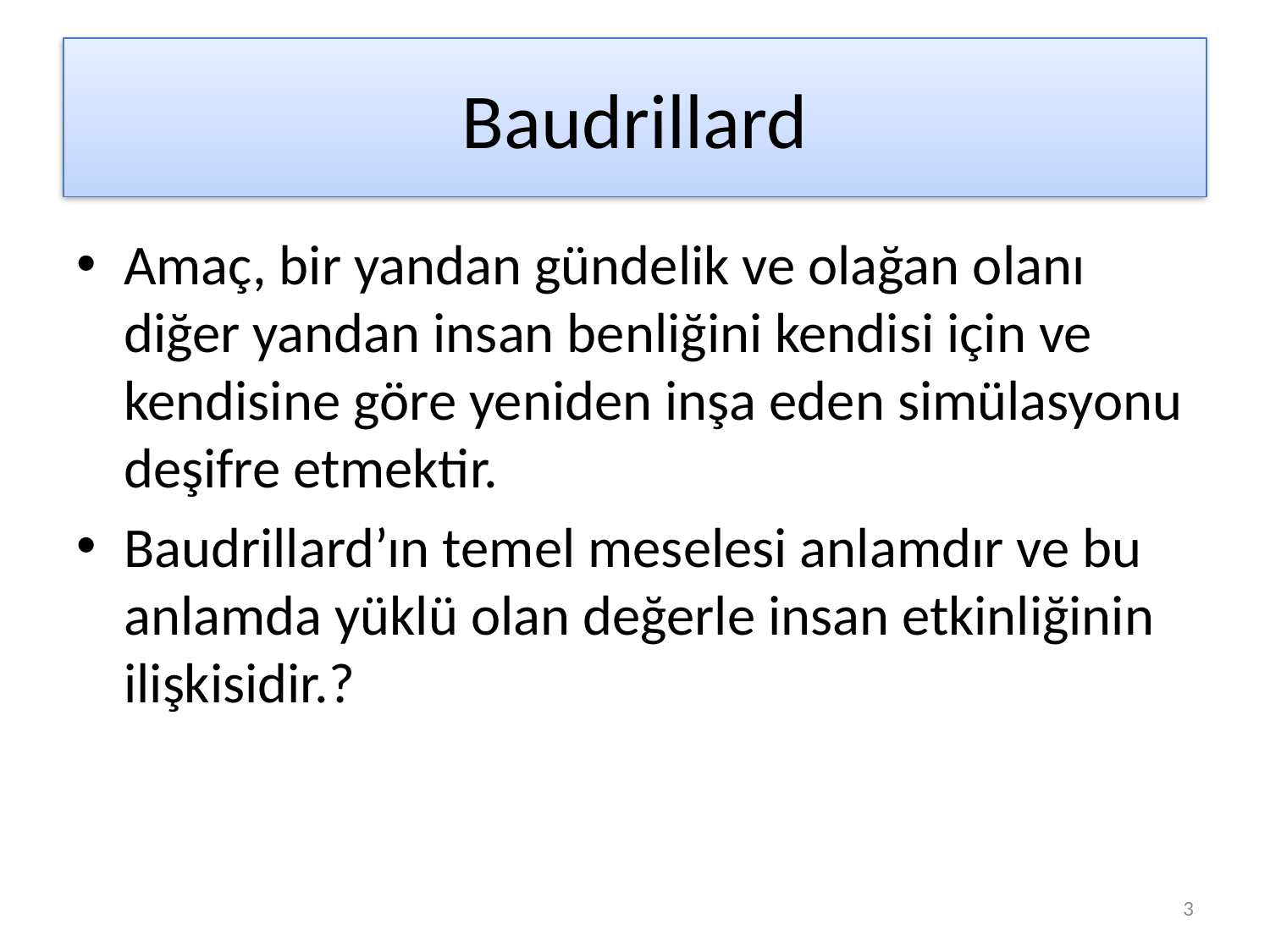

# Baudrillard
Amaç, bir yandan gündelik ve olağan olanı diğer yandan insan benliğini kendisi için ve kendisine göre yeniden inşa eden simülasyonu deşifre etmektir.
Baudrillard’ın temel meselesi anlamdır ve bu anlamda yüklü olan değerle insan etkinliğinin ilişkisidir.?
3